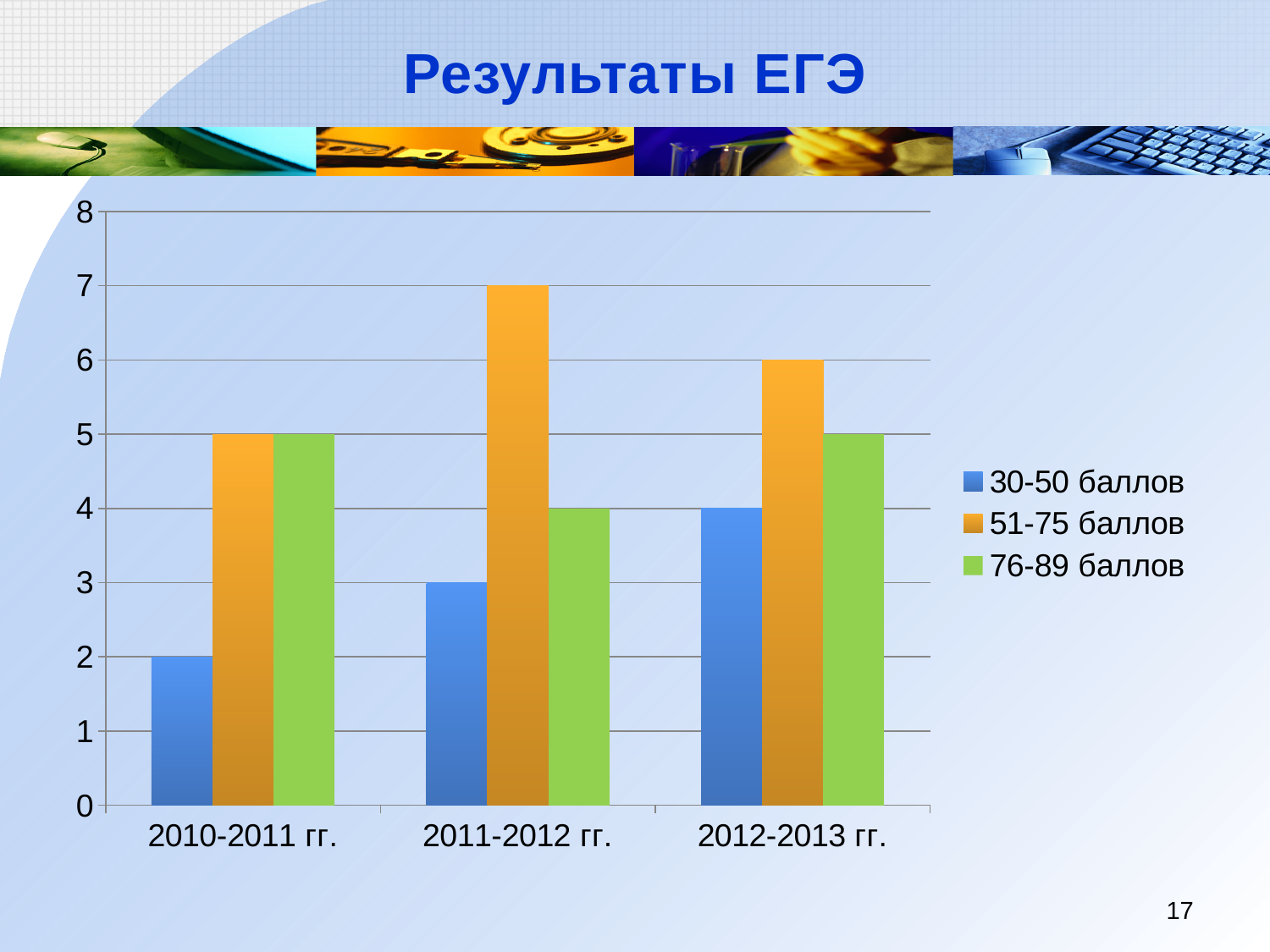

# Результаты ЕГЭ

### Chart

| Category | 30-50 баллов | 51-75 баллов | 76-89 баллов |
|---|---|---|---|
| 2010-2011 гг. | 2.0 | 5.0 | 5.0 |
| 2011-2012 гг. | 3.0 | 7.0 | 4.0 |
| 2012-2013 гг. | 4.0 | 6.0 | 5.0 |
17